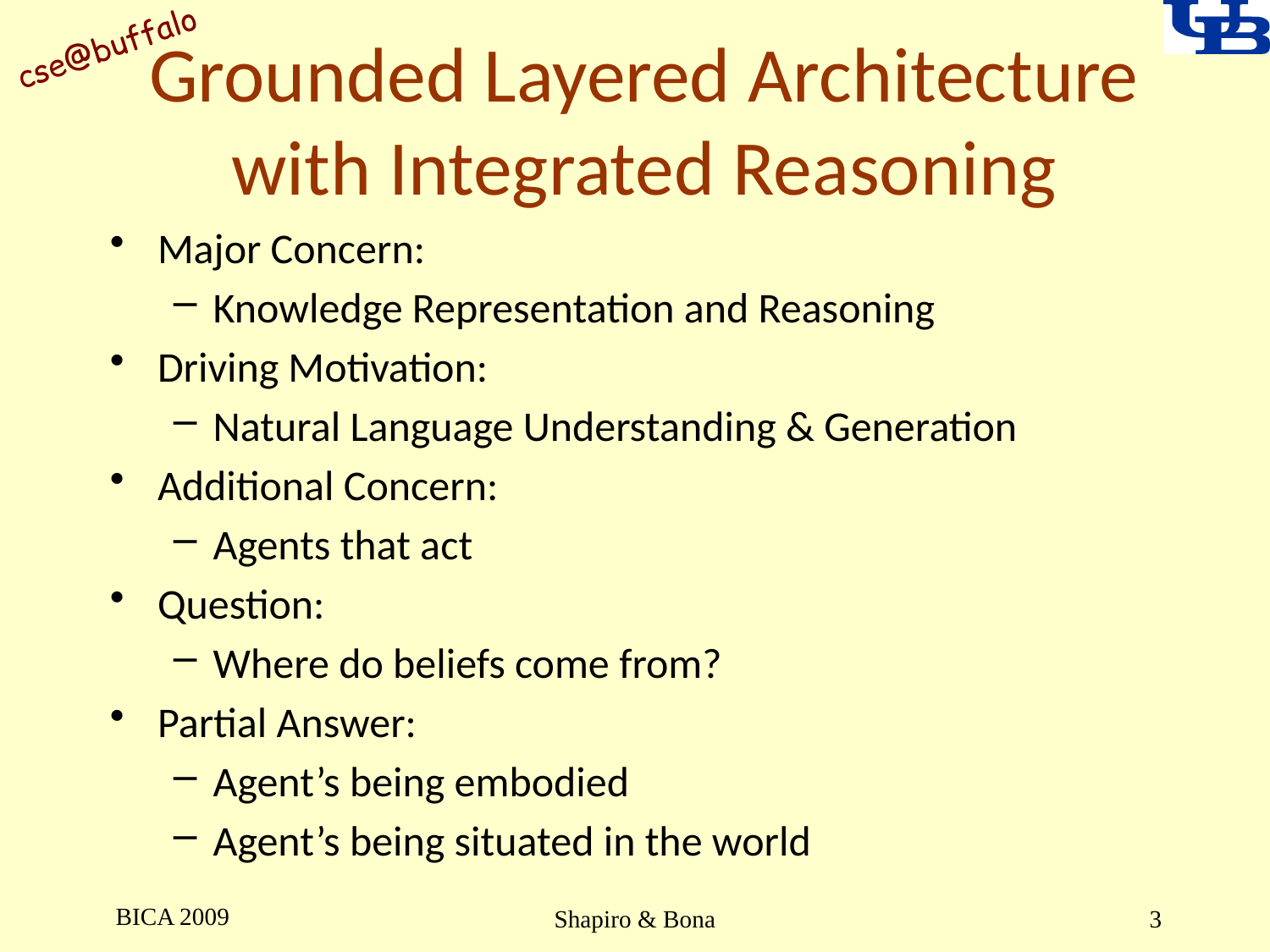

# Grounded Layered Architecture with Integrated Reasoning
Major Concern:
Knowledge Representation and Reasoning
Driving Motivation:
Natural Language Understanding & Generation
Additional Concern:
Agents that act
Question:
Where do beliefs come from?
Partial Answer:
Agent’s being embodied
Agent’s being situated in the world

Shapiro & Bona

3
BICA 2009